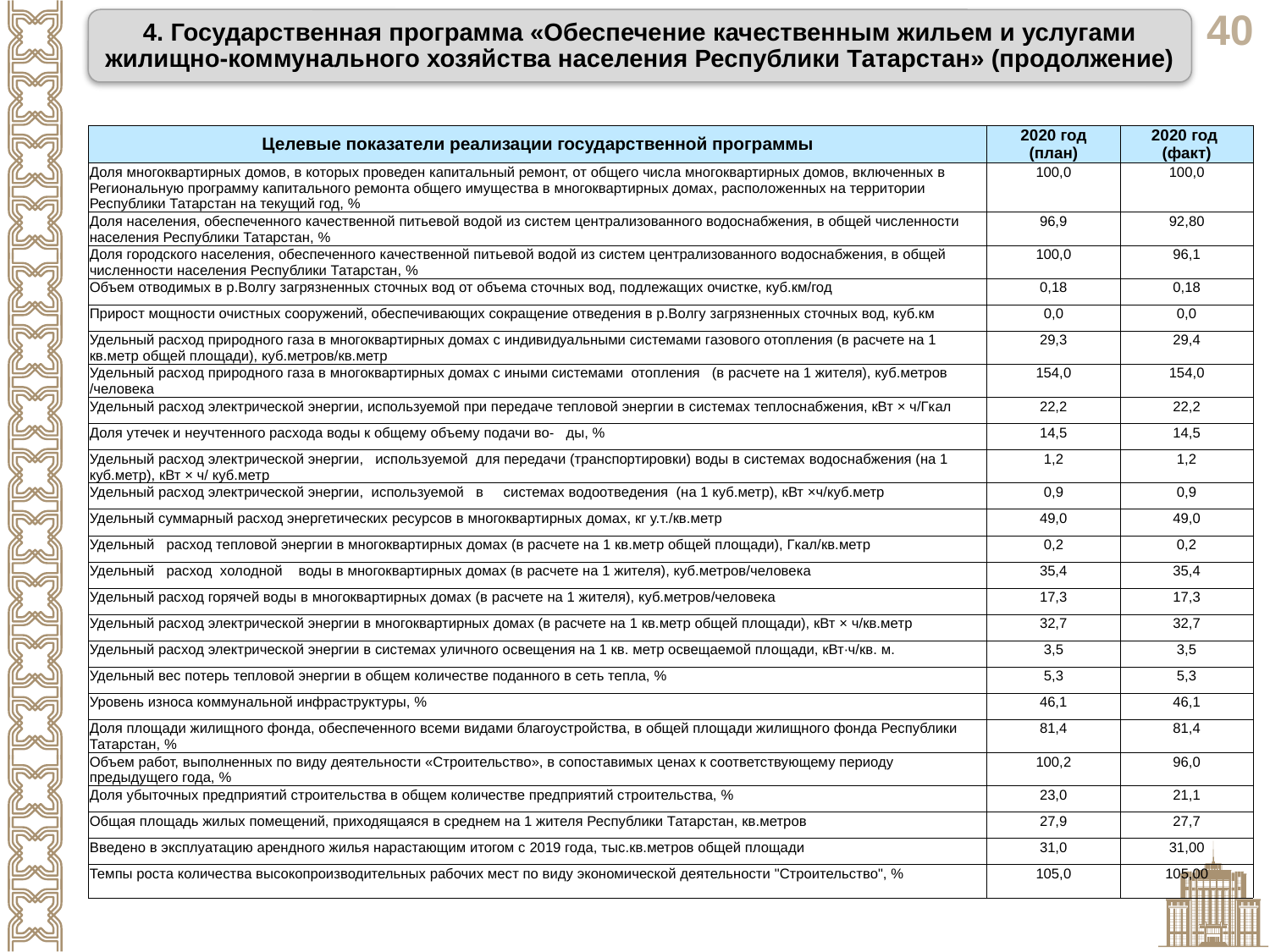

4. Государственная программа «Обеспечение качественным жильем и услугами жилищно-коммунального хозяйства населения Республики Татарстан» (продолжение)
| Целевые показатели реализации государственной программы | 2020 год (план) | 2020 год (факт) |
| --- | --- | --- |
| Доля многоквартирных домов, в которых проведен капитальный ремонт, от общего числа многоквартирных домов, включенных в Региональную программу капитального ремонта общего имущества в многоквартирных домах, расположенных на территории Республики Татарстан на текущий год, % | 100,0 | 100,0 |
| Доля населения, обеспеченного качественной питьевой водой из систем централизованного водоснабжения, в общей численности населения Республики Татарстан, % | 96,9 | 92,80 |
| Доля городского населения, обеспеченного качественной питьевой водой из систем централизованного водоснабжения, в общей численности населения Республики Татарстан, % | 100,0 | 96,1 |
| Объем отводимых в р.Волгу загрязненных сточных вод от объема сточных вод, подлежащих очистке, куб.км/год | 0,18 | 0,18 |
| Прирост мощности очистных сооружений, обеспечивающих сокращение отведения в р.Волгу загрязненных сточных вод, куб.км | 0,0 | 0,0 |
| Удельный расход природного газа в многоквартирных домах с индивидуальными системами газового отопления (в расчете на 1 кв.метр общей площади), куб.метров/кв.метр | 29,3 | 29,4 |
| Удельный расход природного газа в многоквартирных домах с иными системами отопления (в расчете на 1 жителя), куб.метров /человека | 154,0 | 154,0 |
| Удельный расход электрической энергии, используемой при передаче тепловой энергии в системах теплоснабжения, кВт × ч/Гкал | 22,2 | 22,2 |
| Доля утечек и неучтенного расхода воды к общему объему подачи во- ды, % | 14,5 | 14,5 |
| Удельный расход электрической энергии, используемой для передачи (транспортировки) воды в системах водоснабжения (на 1 куб.метр), кВт × ч/ куб.метр | 1,2 | 1,2 |
| Удельный расход электрической энергии, используемой в системах водоотведения (на 1 куб.метр), кВт ×ч/куб.метр | 0,9 | 0,9 |
| Удельный суммарный расход энергетических ресурсов в многоквартирных домах, кг у.т./кв.метр | 49,0 | 49,0 |
| Удельный расход тепловой энергии в многоквартирных домах (в расчете на 1 кв.метр общей площади), Гкал/кв.метр | 0,2 | 0,2 |
| Удельный расход холодной воды в многоквартирных домах (в расчете на 1 жителя), куб.метров/человека | 35,4 | 35,4 |
| Удельный расход горячей воды в многоквартирных домах (в расчете на 1 жителя), куб.метров/человека | 17,3 | 17,3 |
| Удельный расход электрической энергии в многоквартирных домах (в расчете на 1 кв.метр общей площади), кВт × ч/кв.метр | 32,7 | 32,7 |
| Удельный расход электрической энергии в системах уличного освещения на 1 кв. метр освещаемой площади, кВт∙ч/кв. м. | 3,5 | 3,5 |
| Удельный вес потерь тепловой энергии в общем количестве поданного в сеть тепла, % | 5,3 | 5,3 |
| Уровень износа коммунальной инфраструктуры, % | 46,1 | 46,1 |
| Доля площади жилищного фонда, обеспеченного всеми видами благоустройства, в общей площади жилищного фонда Республики Татарстан, % | 81,4 | 81,4 |
| Объем работ, выполненных по виду деятельности «Строительство», в сопоставимых ценах к соответствующему периоду предыдущего года, % | 100,2 | 96,0 |
| Доля убыточных предприятий строительства в общем количестве предприятий строительства, % | 23,0 | 21,1 |
| Общая площадь жилых помещений, приходящаяся в среднем на 1 жителя Республики Татарстан, кв.метров | 27,9 | 27,7 |
| Введено в эксплуатацию арендного жилья нарастающим итогом с 2019 года, тыс.кв.метров общей площади | 31,0 | 31,00 |
| Темпы роста количества высокопроизводительных рабочих мест по виду экономической деятельности "Строительство", % | 105,0 | 105,00 |